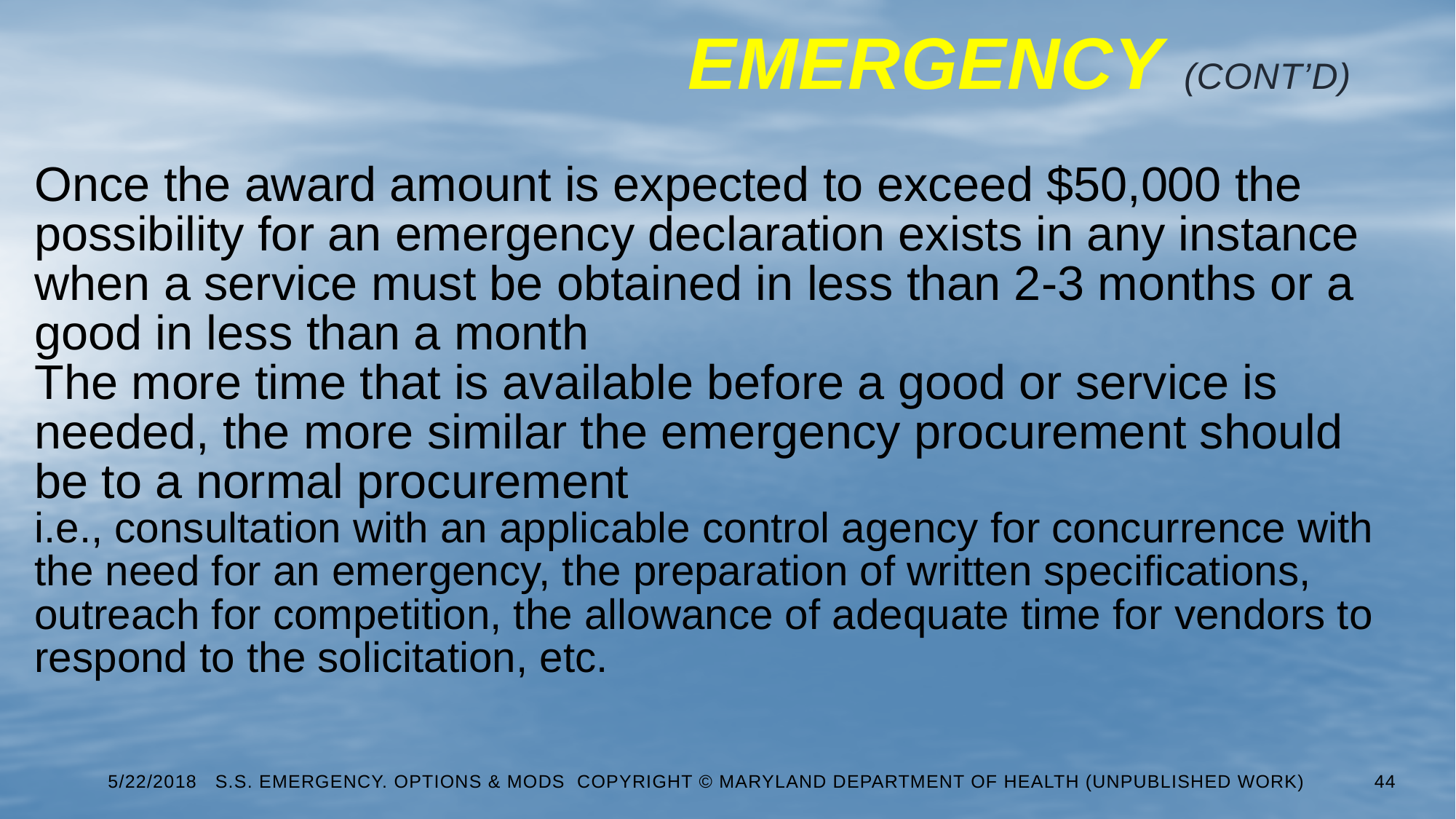

# Emergency (Cont’d)
Once the award amount is expected to exceed $50,000 the possibility for an emergency declaration exists in any instance when a service must be obtained in less than 2-3 months or a good in less than a month
The more time that is available before a good or service is needed, the more similar the emergency procurement should be to a normal procurement
i.e., consultation with an applicable control agency for concurrence with the need for an emergency, the preparation of written specifications, outreach for competition, the allowance of adequate time for vendors to respond to the solicitation, etc.
5/22/2018   S.S. Emergency. Options & Mods  Copyright © Maryland Department of Health (Unpublished Work)
44